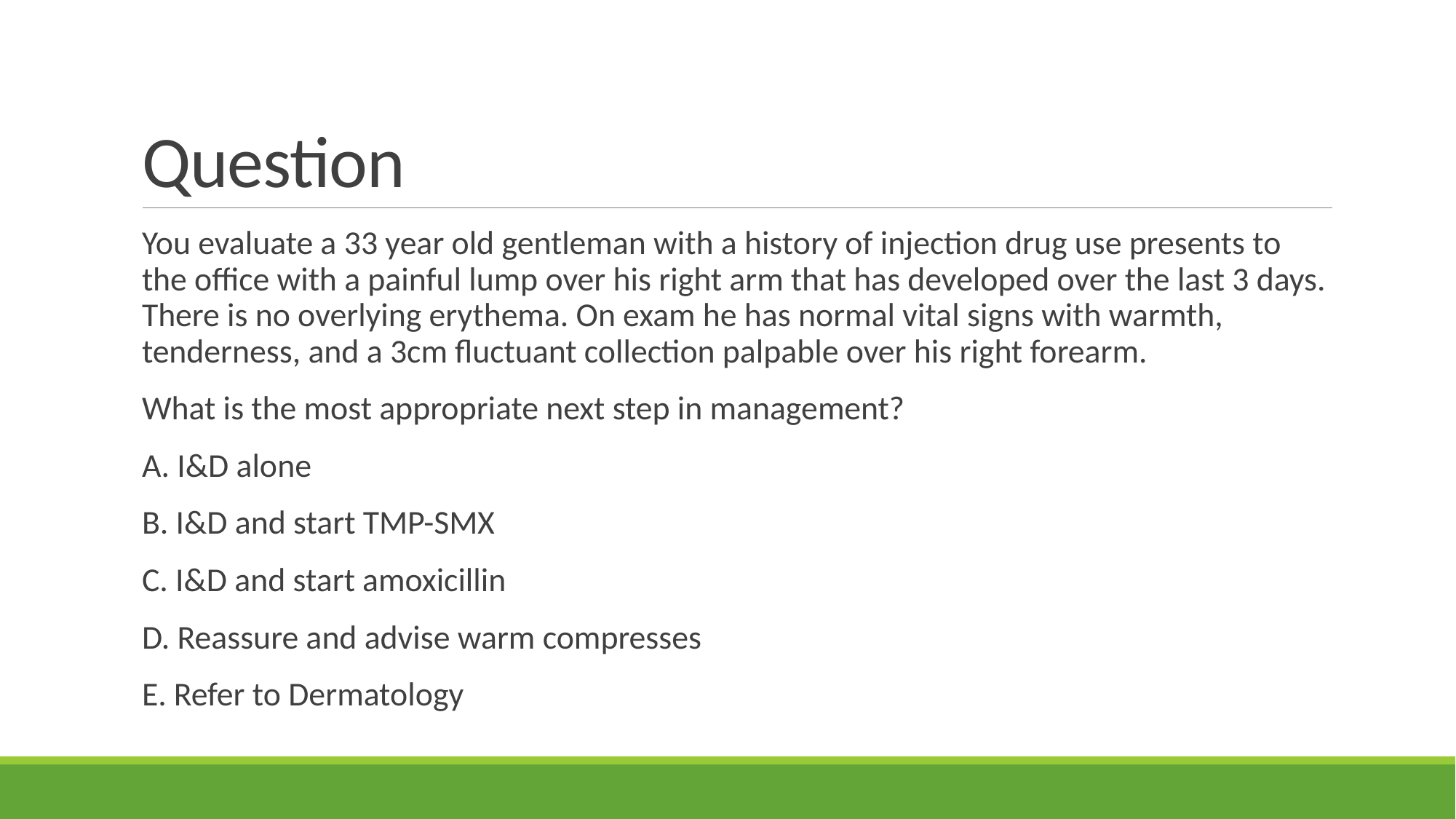

# Question
You evaluate a 33 year old gentleman with a history of injection drug use presents to the office with a painful lump over his right arm that has developed over the last 3 days. There is no overlying erythema. On exam he has normal vital signs with warmth, tenderness, and a 3cm fluctuant collection palpable over his right forearm.
What is the most appropriate next step in management?
A. I&D alone
B. I&D and start TMP-SMX
C. I&D and start amoxicillin
D. Reassure and advise warm compresses
E. Refer to Dermatology